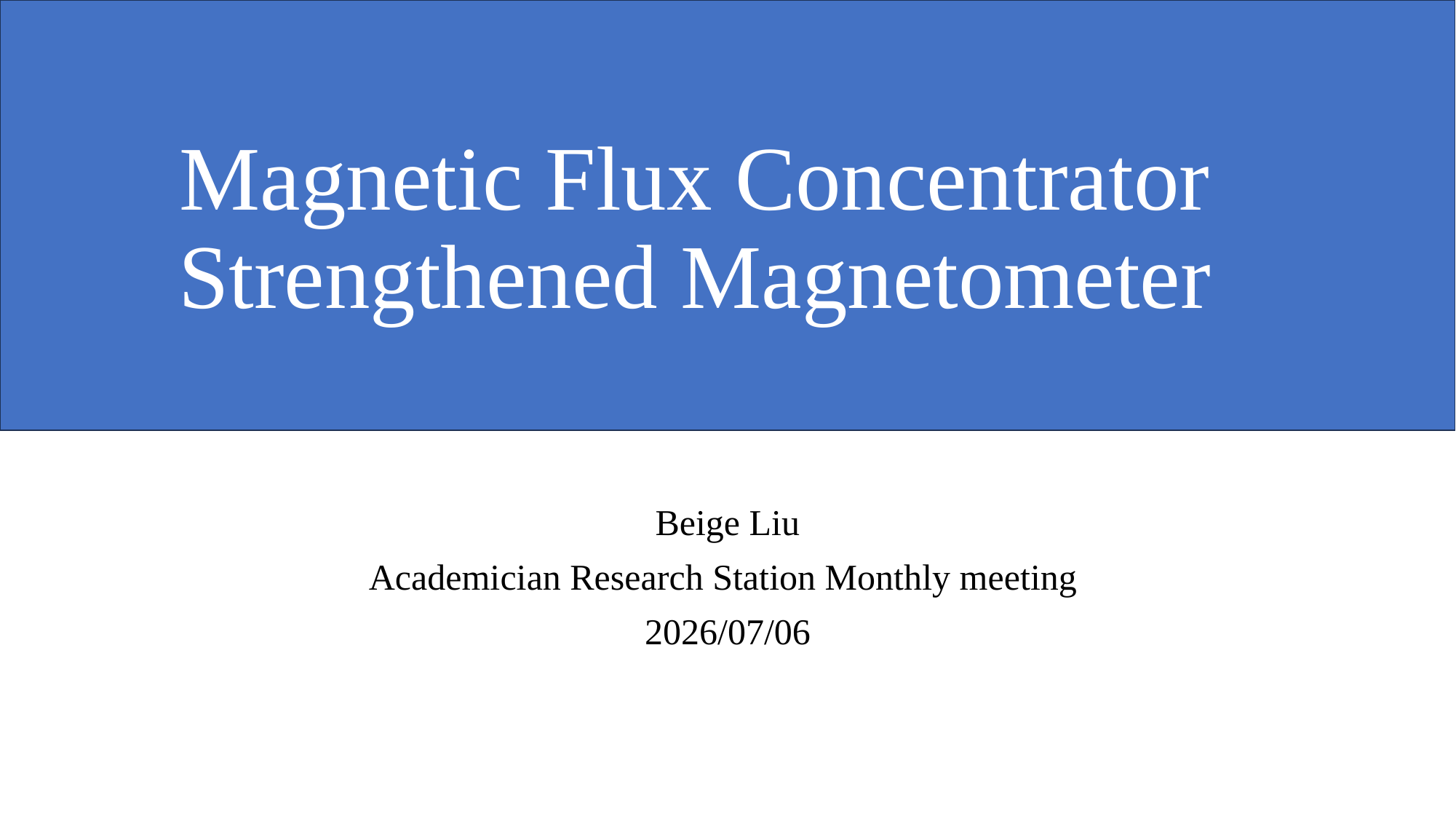

# Magnetic Flux Concentrator Strengthened Magnetometer
Beige Liu
Academician Research Station Monthly meeting
2026/07/06